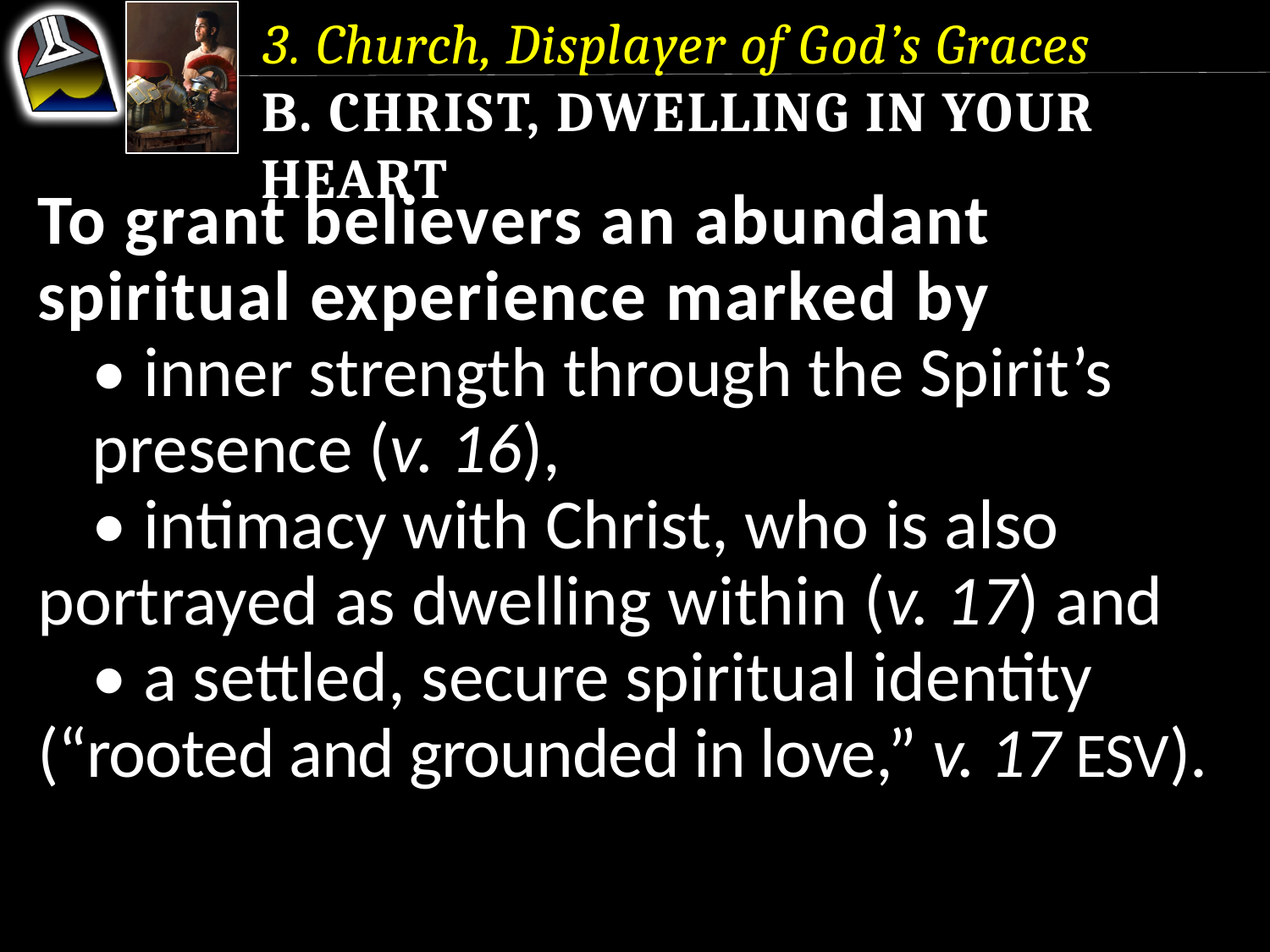

3. Church, Displayer of God’s Graces
b. Christ, Dwelling in Your Heart
To grant believers an abundant      spiritual experience marked by
	• inner strength through the Spirit’s          	presence (v. 16),
	• intimacy with Christ, who is also 	portrayed as dwelling within (v. 17) and
	• a settled, secure spiritual identity 	(“rooted and grounded in love,” v. 17 ESV).